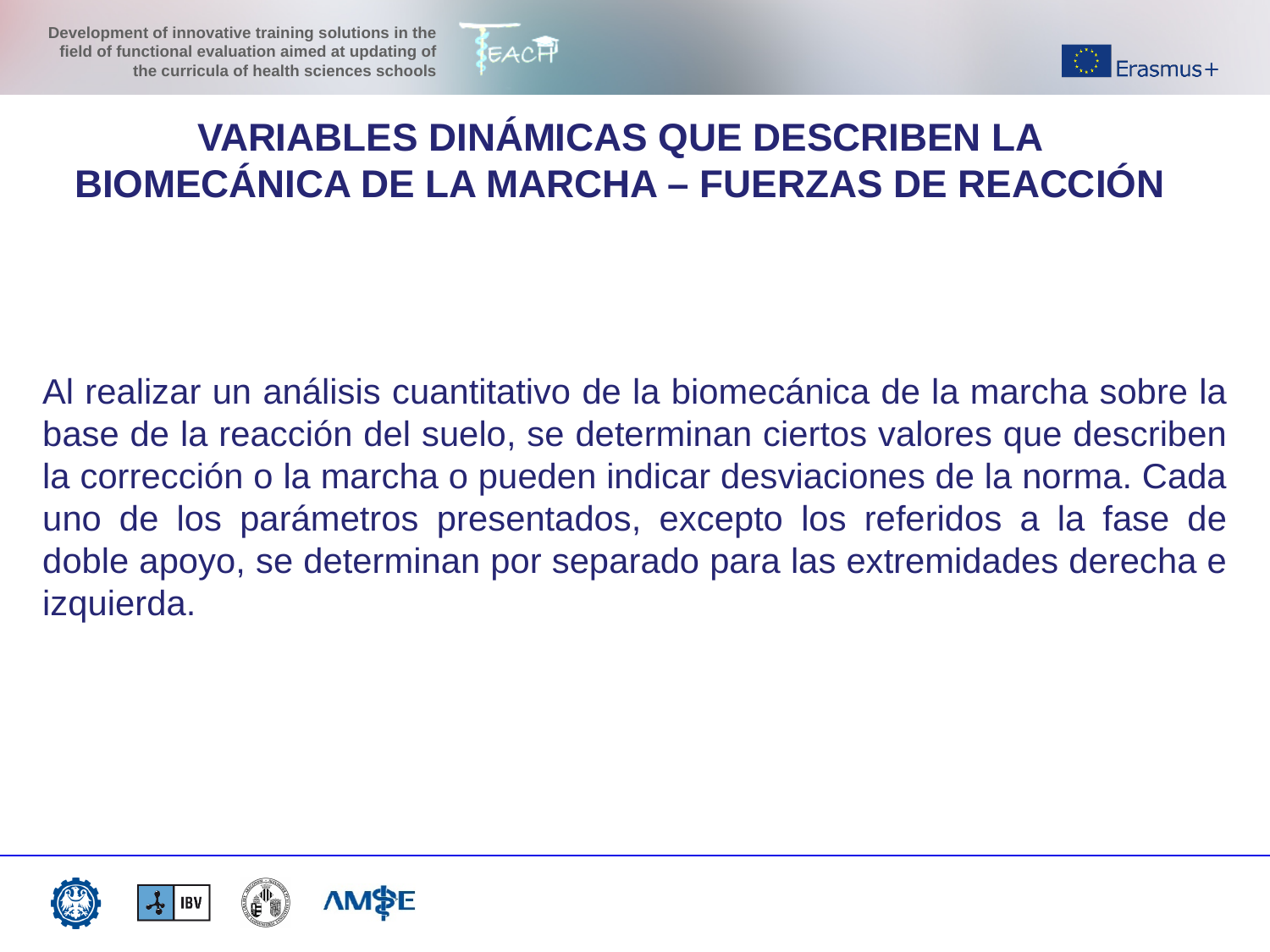

VARIABLES DINÁMICAS QUE DESCRIBEN LA BIOMECÁNICA DE LA MARCHA – FUERZAS DE REACCIÓN
Al realizar un análisis cuantitativo de la biomecánica de la marcha sobre la base de la reacción del suelo, se determinan ciertos valores que describen la corrección o la marcha o pueden indicar desviaciones de la norma. Cada uno de los parámetros presentados, excepto los referidos a la fase de doble apoyo, se determinan por separado para las extremidades derecha e izquierda.